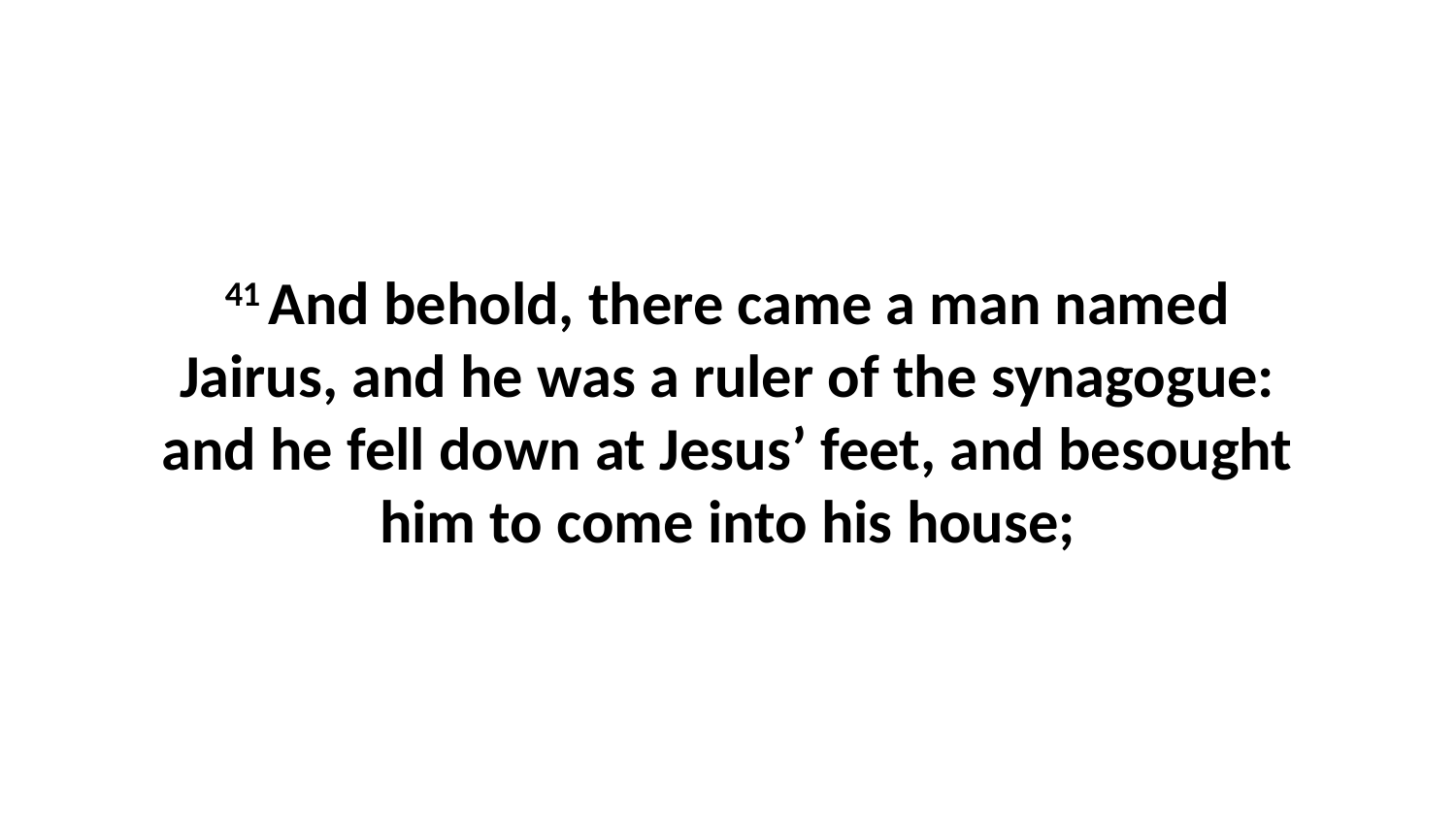

41 And behold, there came a man named Jairus, and he was a ruler of the synagogue: and he fell down at Jesus’ feet, and besought him to come into his house;